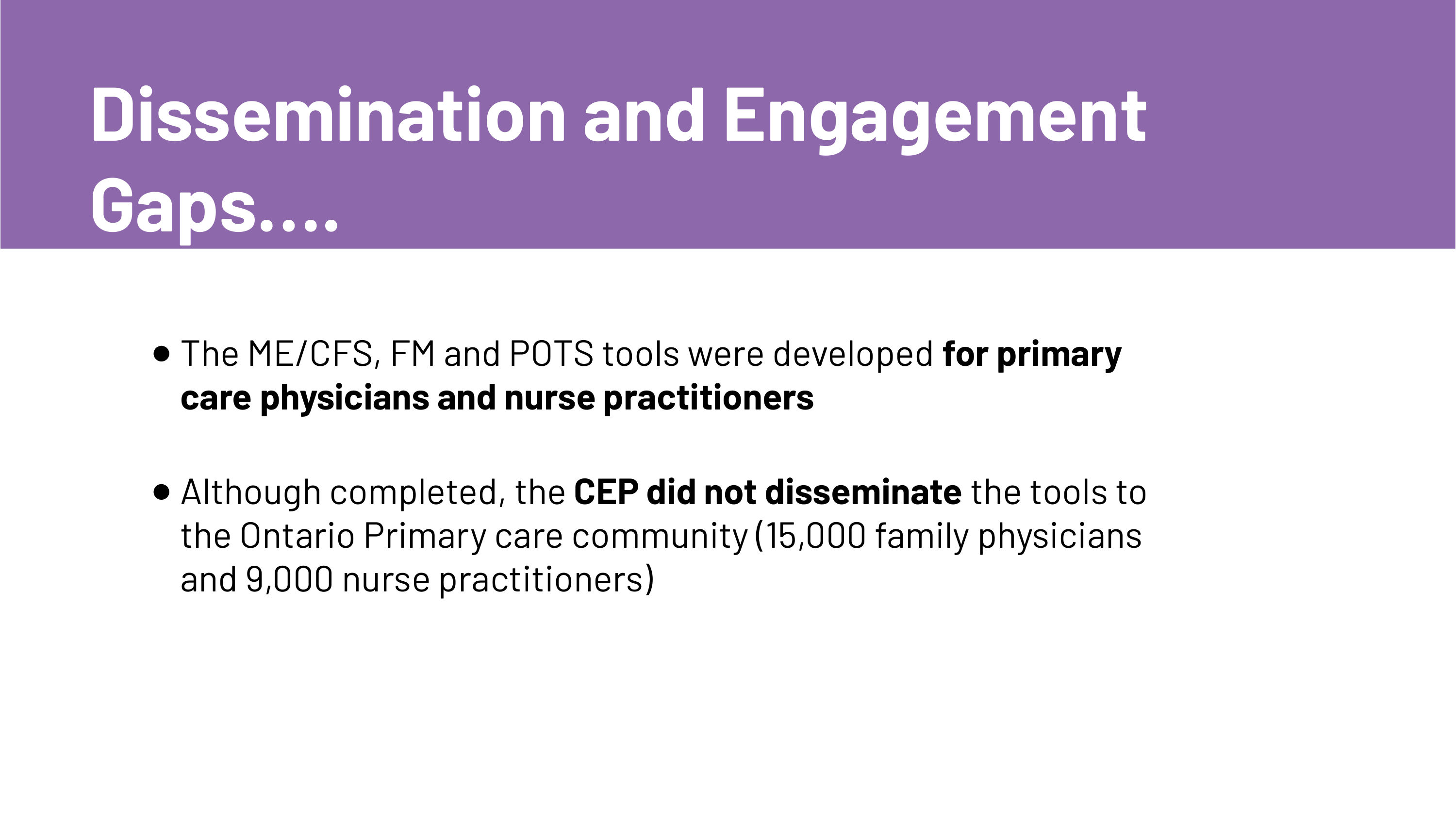

# Dissemination and Engagement Gaps….
The ME/CFS, FM and POTS tools were developed for primary care physicians and nurse practitioners

Although completed, the CEP did not disseminate the tools to the Ontario Primary care community (15,000 family physicians and 9,000 nurse practitioners)